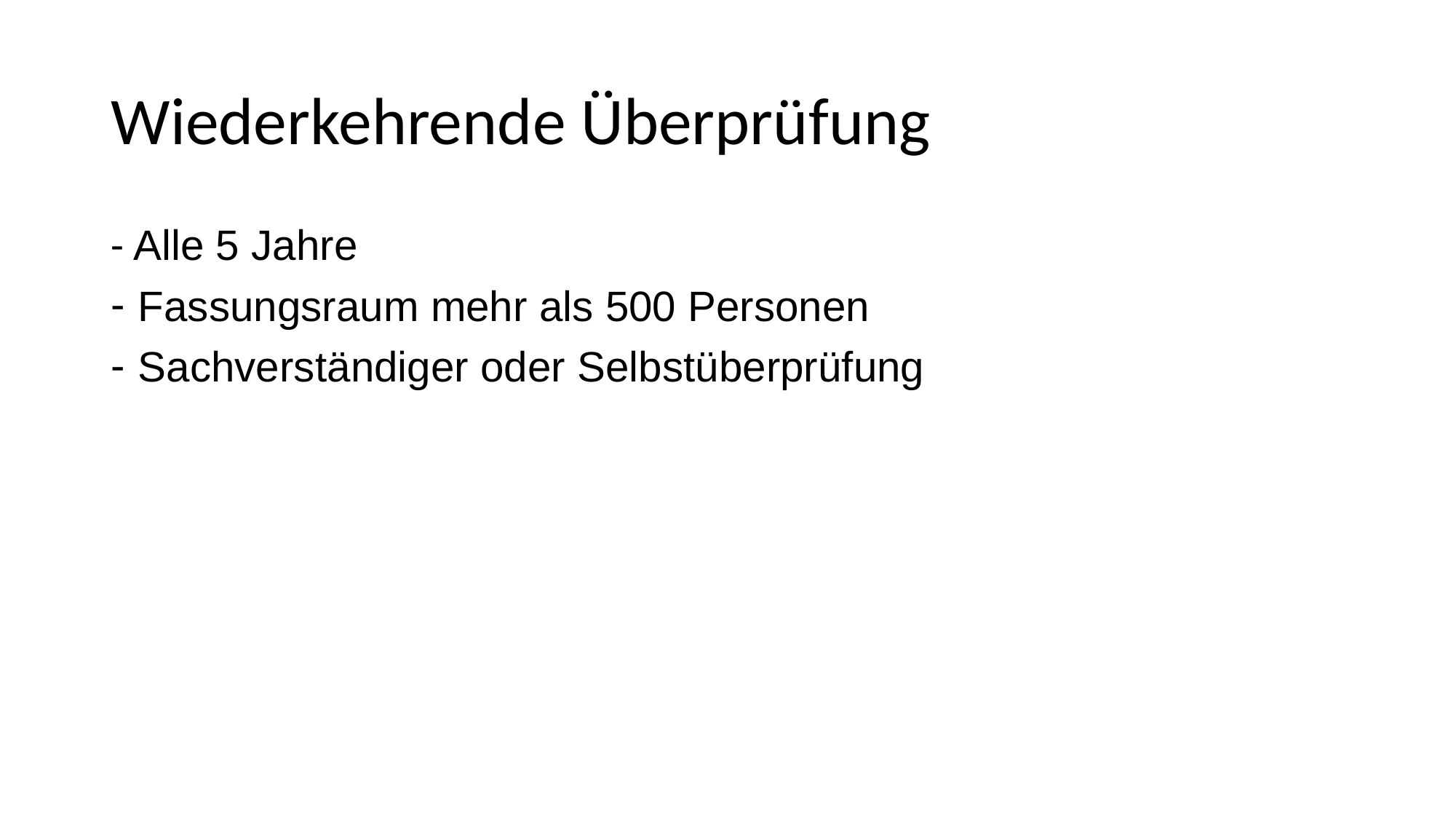

# Wiederkehrende Überprüfung
- Alle 5 Jahre
Fassungsraum mehr als 500 Personen
Sachverständiger oder Selbstüberprüfung